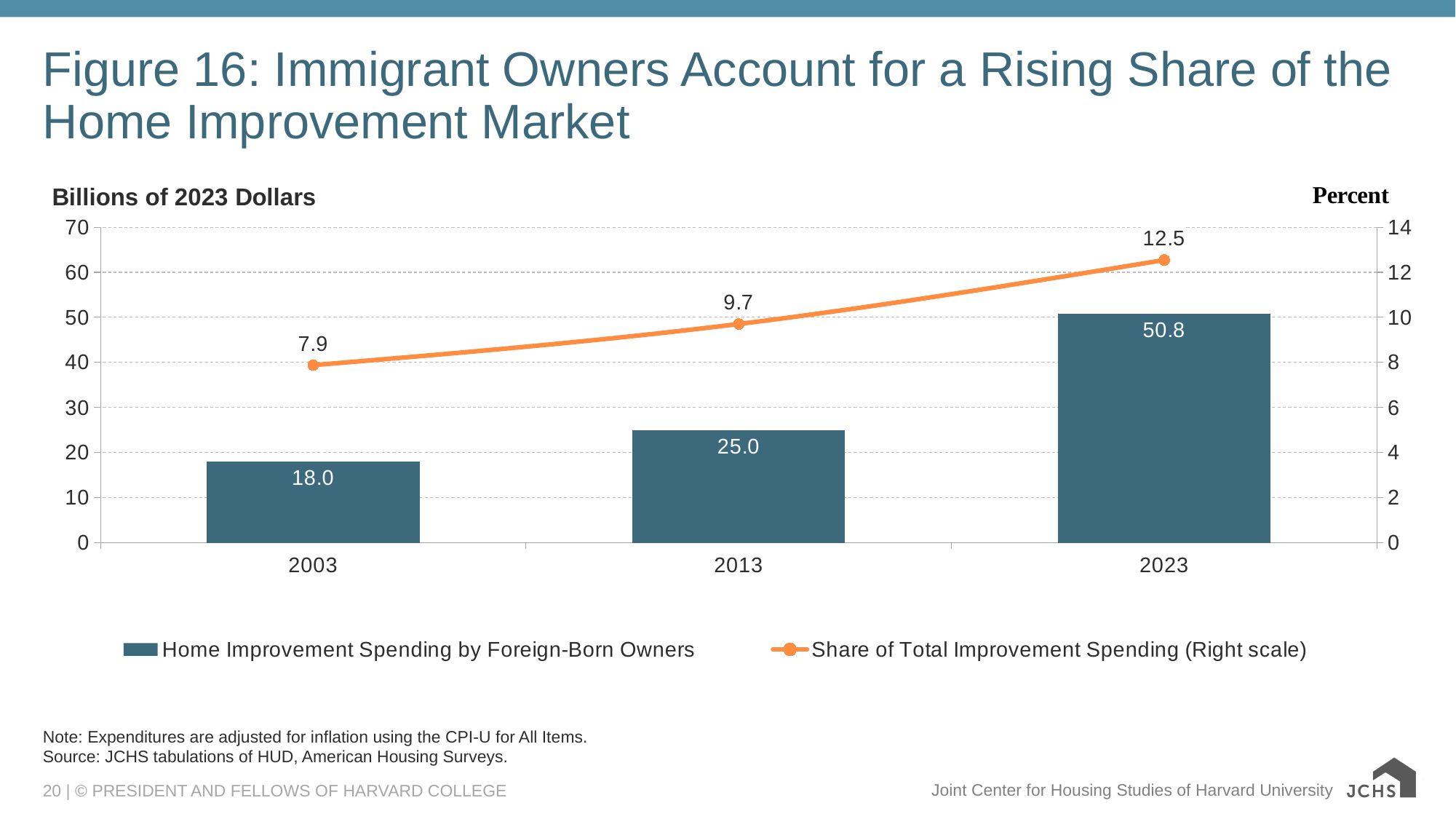

# Figure 16: Immigrant Owners Account for a Rising Share of the Home Improvement Market

[unsupported chart]

Note: Expenditures are adjusted for inflation using the CPI-U for All Items.
Source: JCHS tabulations of HUD, American Housing Surveys.